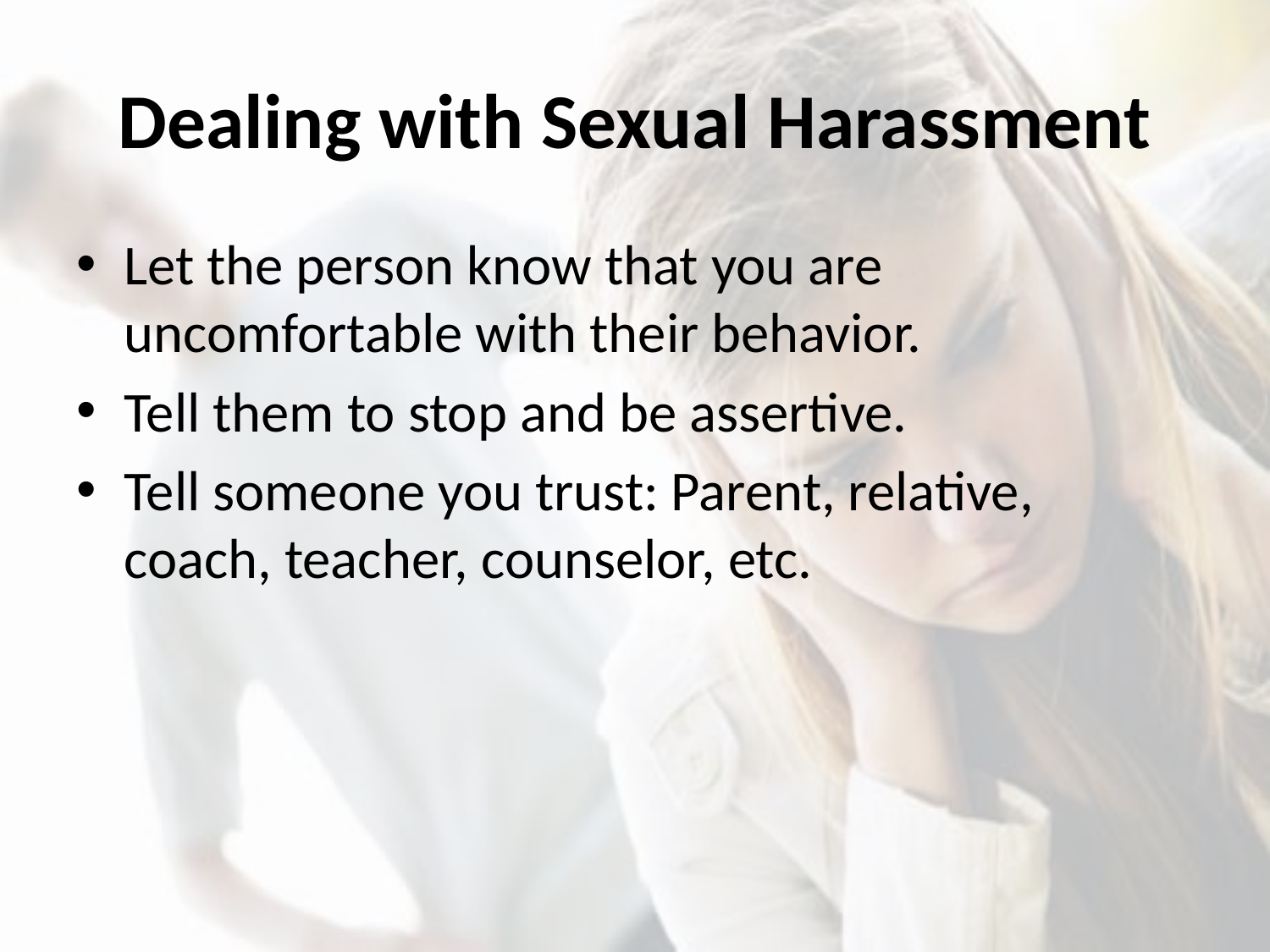

# Dealing with Sexual Harassment
Let the person know that you are uncomfortable with their behavior.
Tell them to stop and be assertive.
Tell someone you trust: Parent, relative, coach, teacher, counselor, etc.